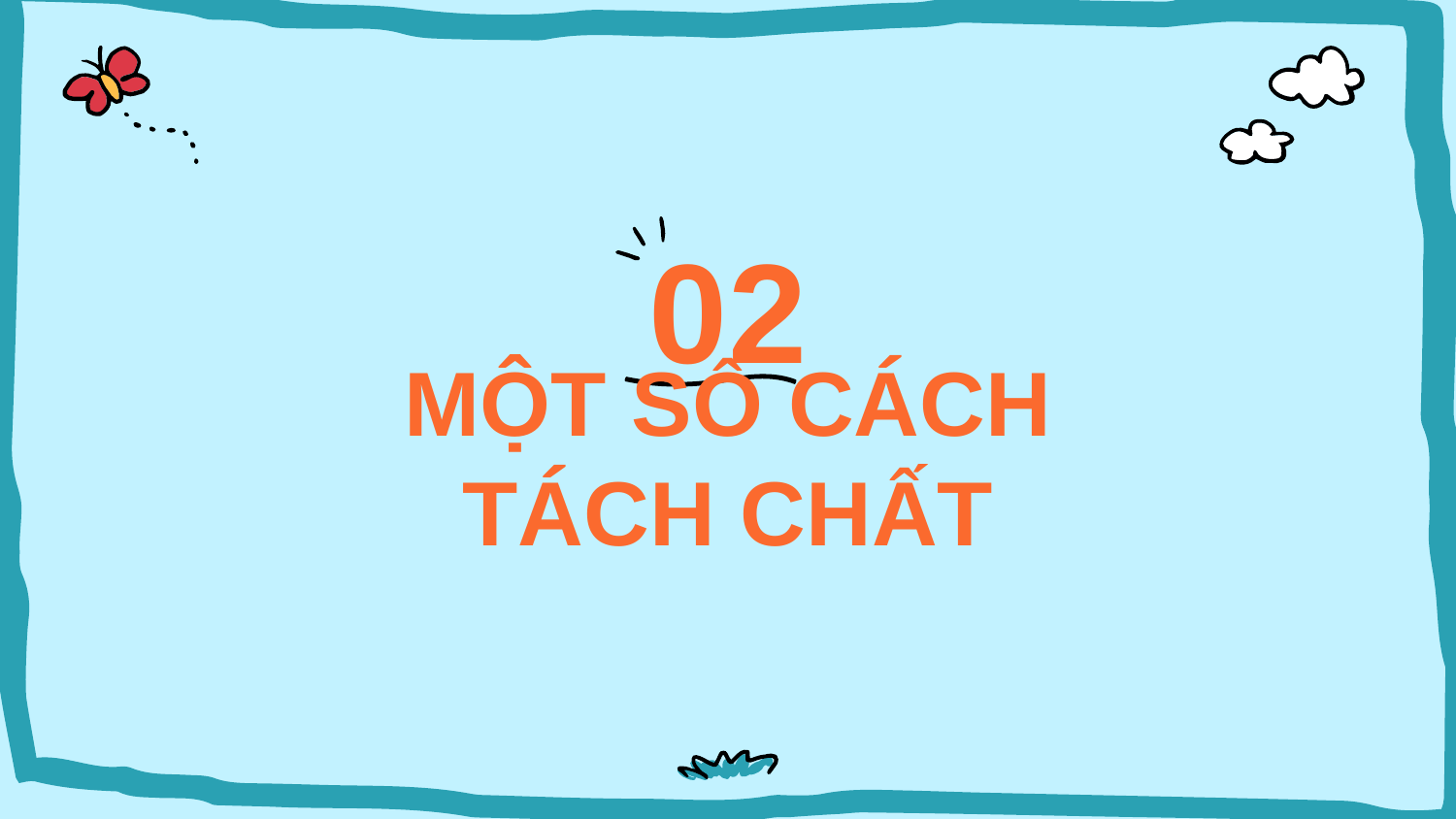

02

# MỘT SỐ CÁCH TÁCH CHẤT